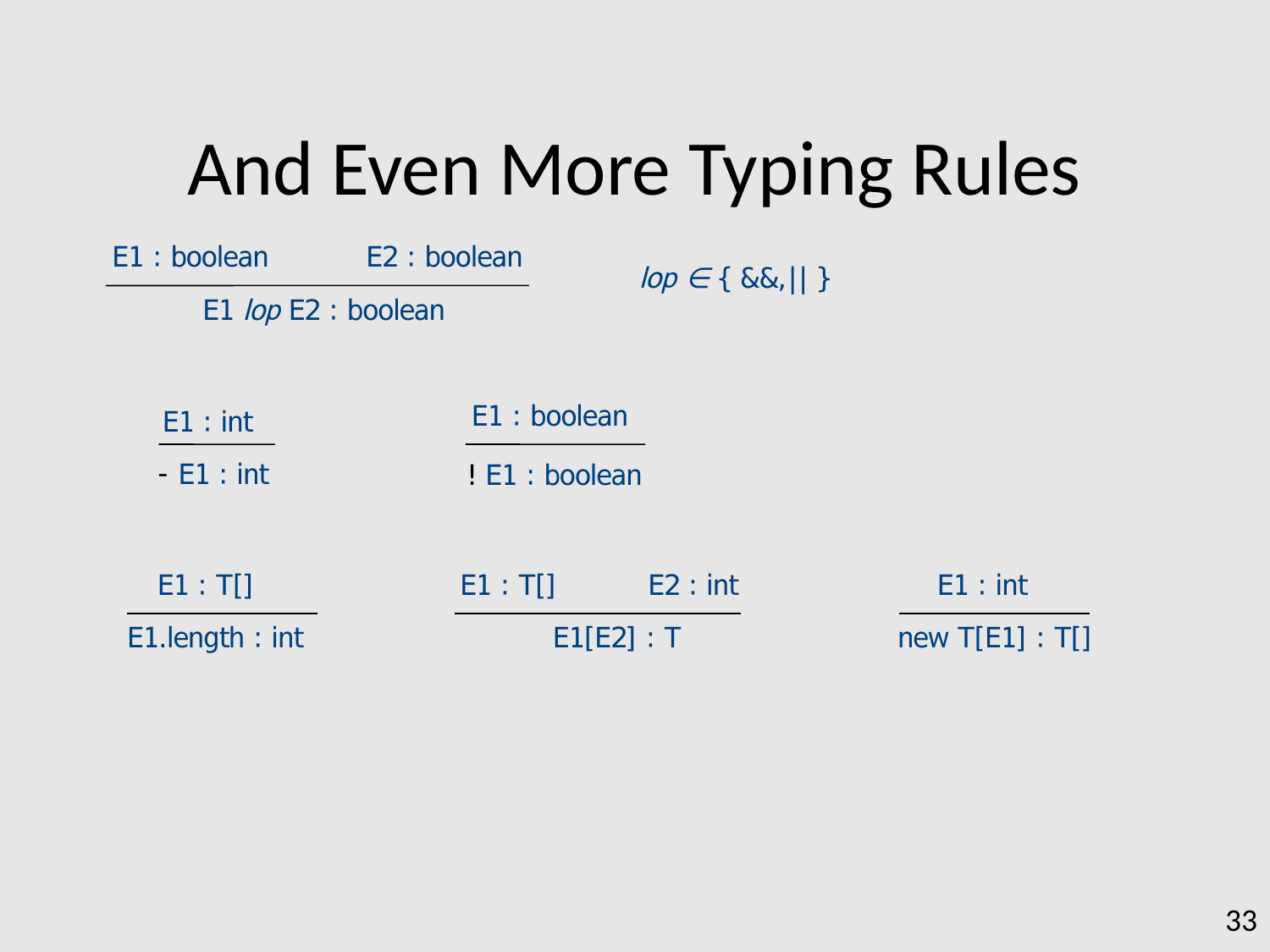

# And Even More Typing Rules
 E1 : boolean
 E2 : boolean
lop ∈ { &&,|| }

 E1 lop E2 : boolean
 E1 : boolean
 E1 : int

 - E1 : int
 ! E1 : boolean
E1 : T[]
E1 : T[]
E2 : int
 E1 : int

 E1.length : int
E1[E2] : T
 new T[E1] : T[]
33